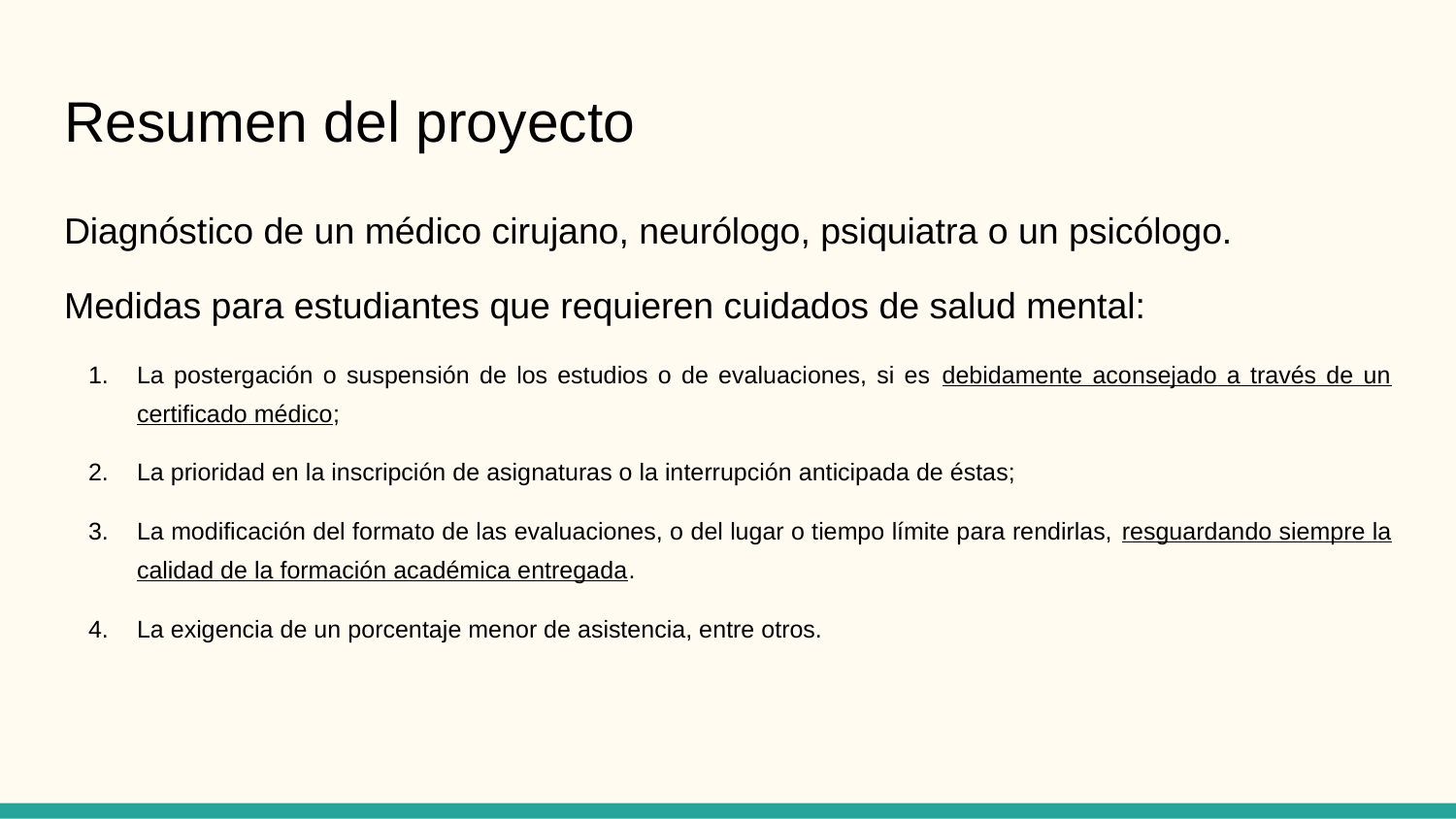

# Resumen del proyecto
Diagnóstico de un médico cirujano, neurólogo, psiquiatra o un psicólogo.
Medidas para estudiantes que requieren cuidados de salud mental:
La postergación o suspensión de los estudios o de evaluaciones, si es debidamente aconsejado a través de un certificado médico;
La prioridad en la inscripción de asignaturas o la interrupción anticipada de éstas;
La modificación del formato de las evaluaciones, o del lugar o tiempo límite para rendirlas, resguardando siempre la calidad de la formación académica entregada.
La exigencia de un porcentaje menor de asistencia, entre otros.